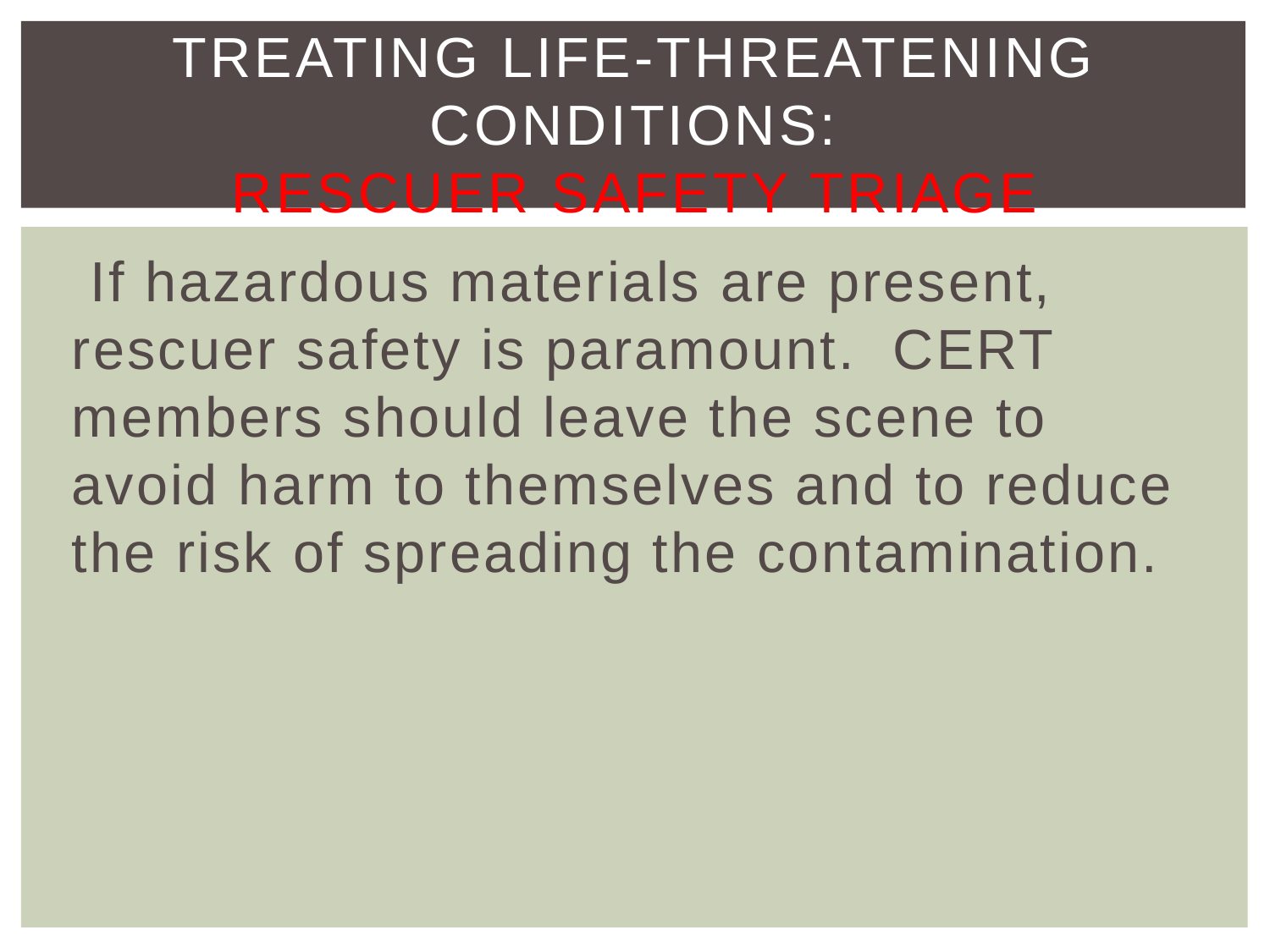

# Treating Life-Threatening Conditions: RESCUER SAFETY TRIAGE
 If hazardous materials are present, rescuer safety is paramount.  CERT members should leave the scene to avoid harm to themselves and to reduce the risk of spreading the contamination.